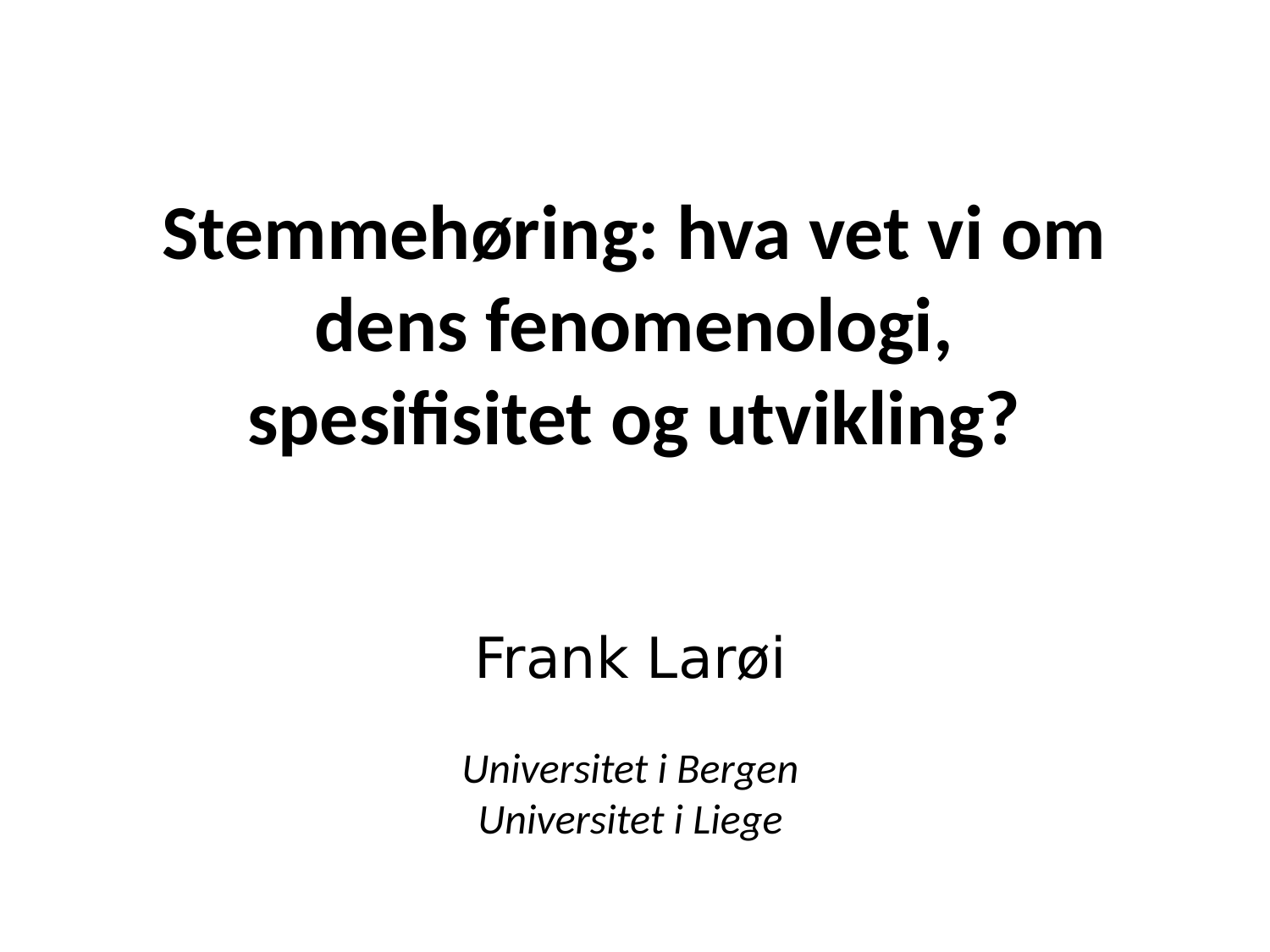

# Stemmehøring: hva vet vi om dens fenomenologi, spesifisitet og utvikling?

Frank Larøi

Universitet i Bergen
Universitet i Liege